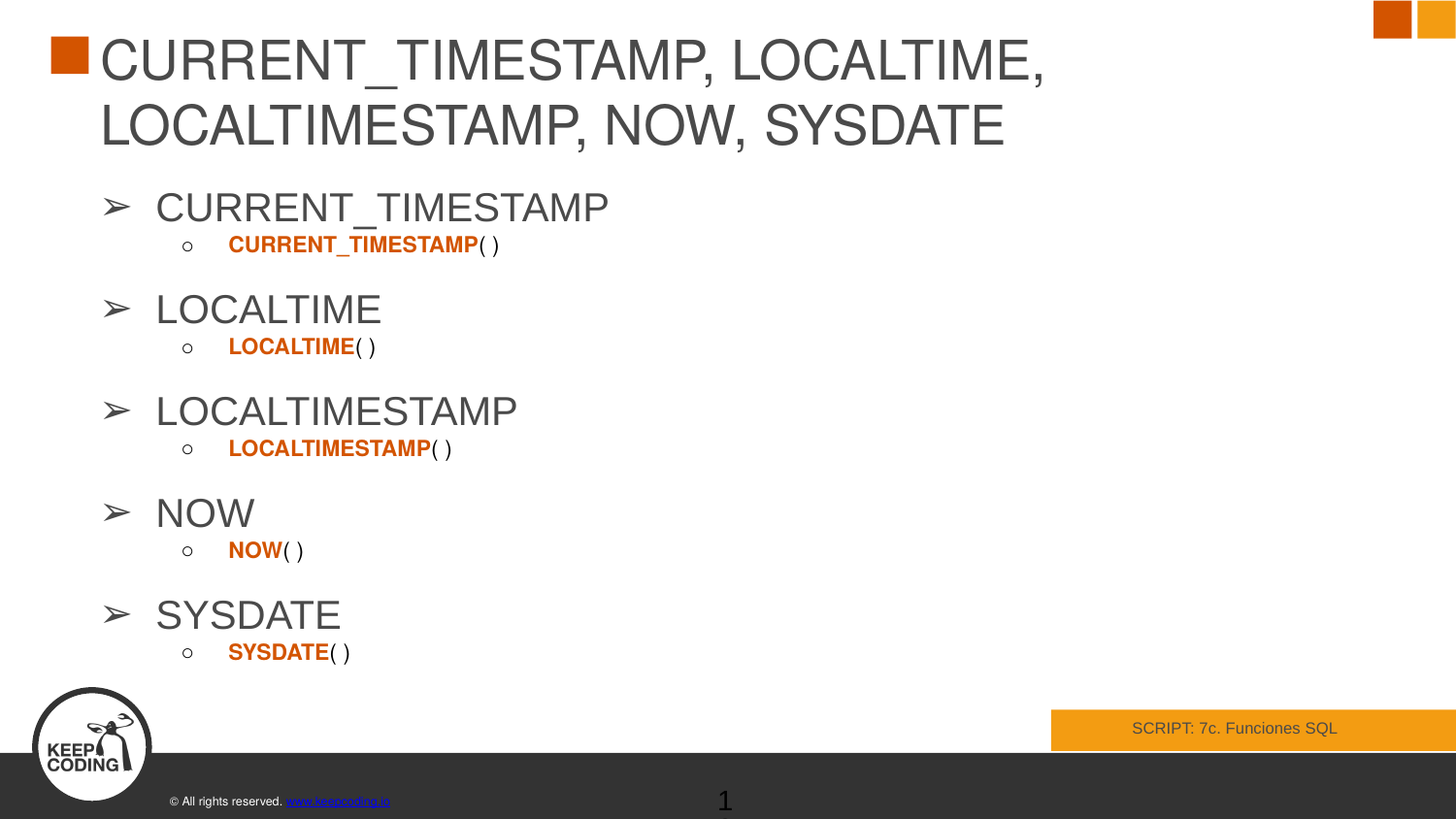

# CURRENT_TIMESTAMP, LOCALTIME, LOCALTIMESTAMP, NOW, SYSDATE

CURRENT_TIMESTAMP
CURRENT_TIMESTAMP( )

LOCALTIME
LOCALTIME( )

LOCALTIMESTAMP
LOCALTIMESTAMP( )

NOW
NOW( )

SYSDATE
SYSDATE( )

SCRIPT: 7c. Funciones SQL
103